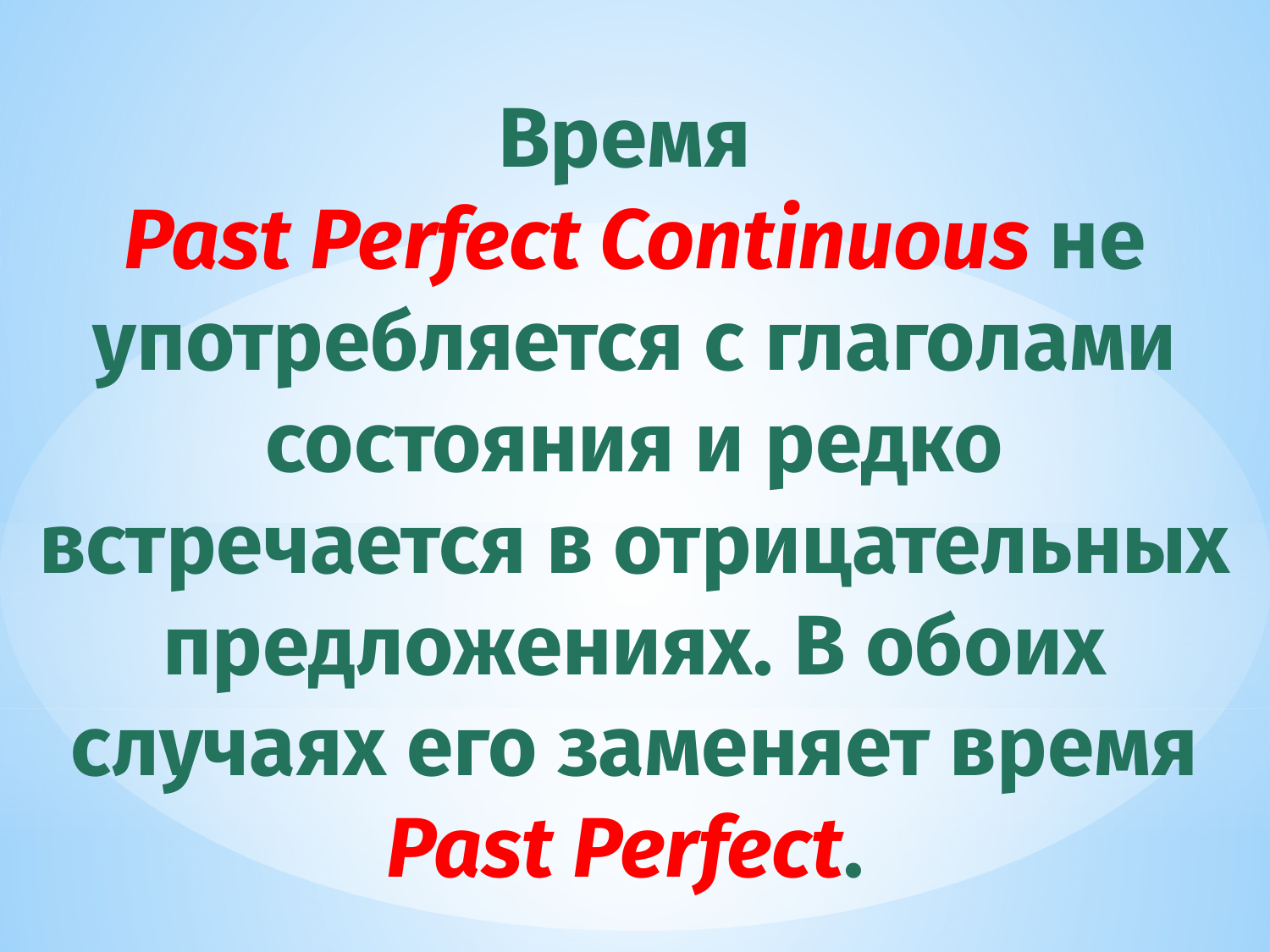

Время
Past Perfect Continuous не употребляется с глаголами состояния и редко встречается в отрицательных предложениях. В обоих случаях его заменяет время Past Perfect.